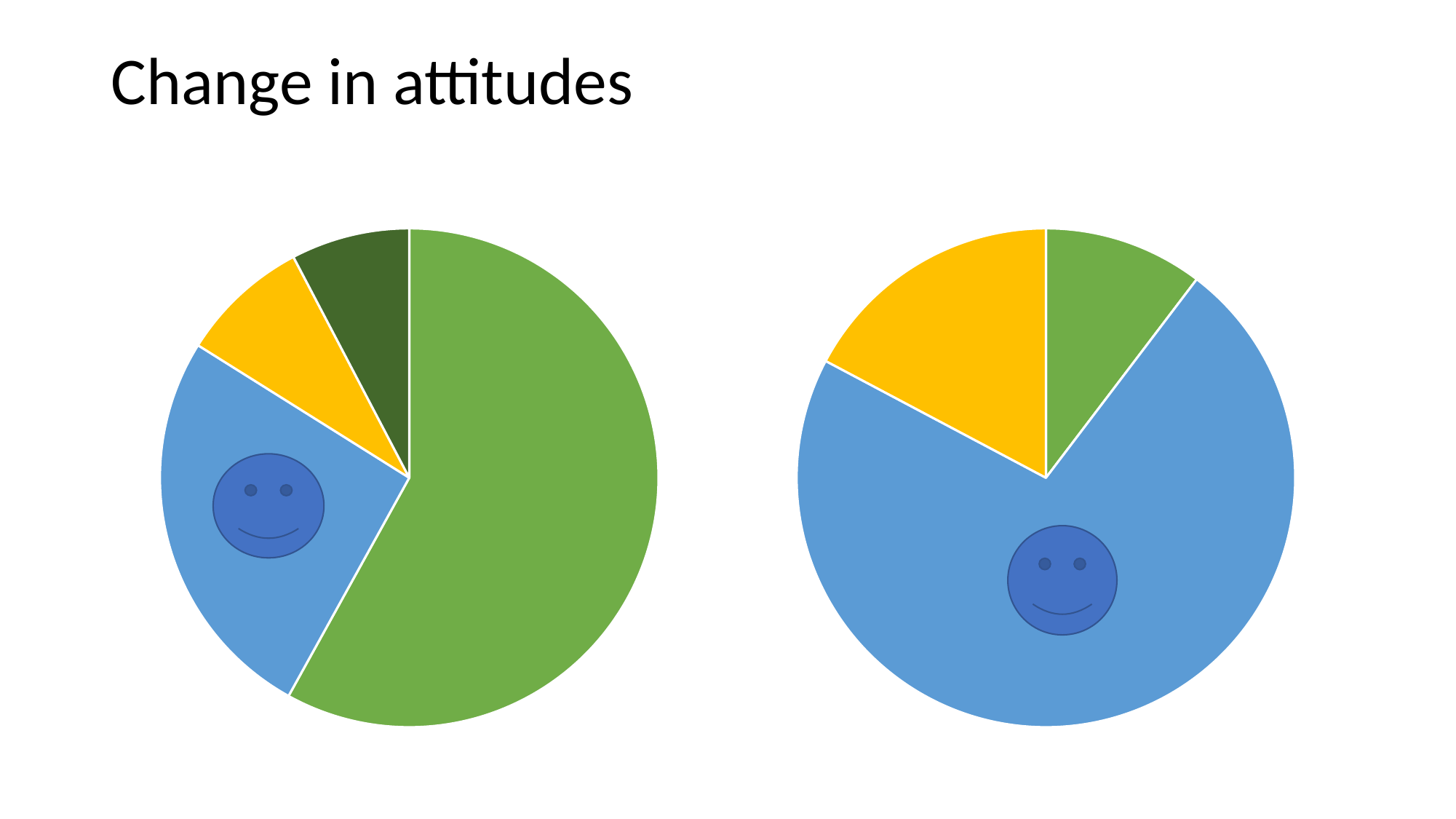

# Change in attitudes

### Chart

| Category | Postoj studentů na začátku semestru (jaro 2017 |
|---|---|
| Negativní (60%)  | 83.0 |
| Pozitivní (24%) | 37.0 |
| Smíšené (9%) | 12.0 |
| Žádný (7%) | 11.0 |

### Chart

| Category | Postoj studentů na konci semestru (jaro 2017) |
|---|---|
| Negativní (9%) | 15.0 |
| Pozitivní (74%) | 105.0 |
| Smíšený (17%) | 25.0 |